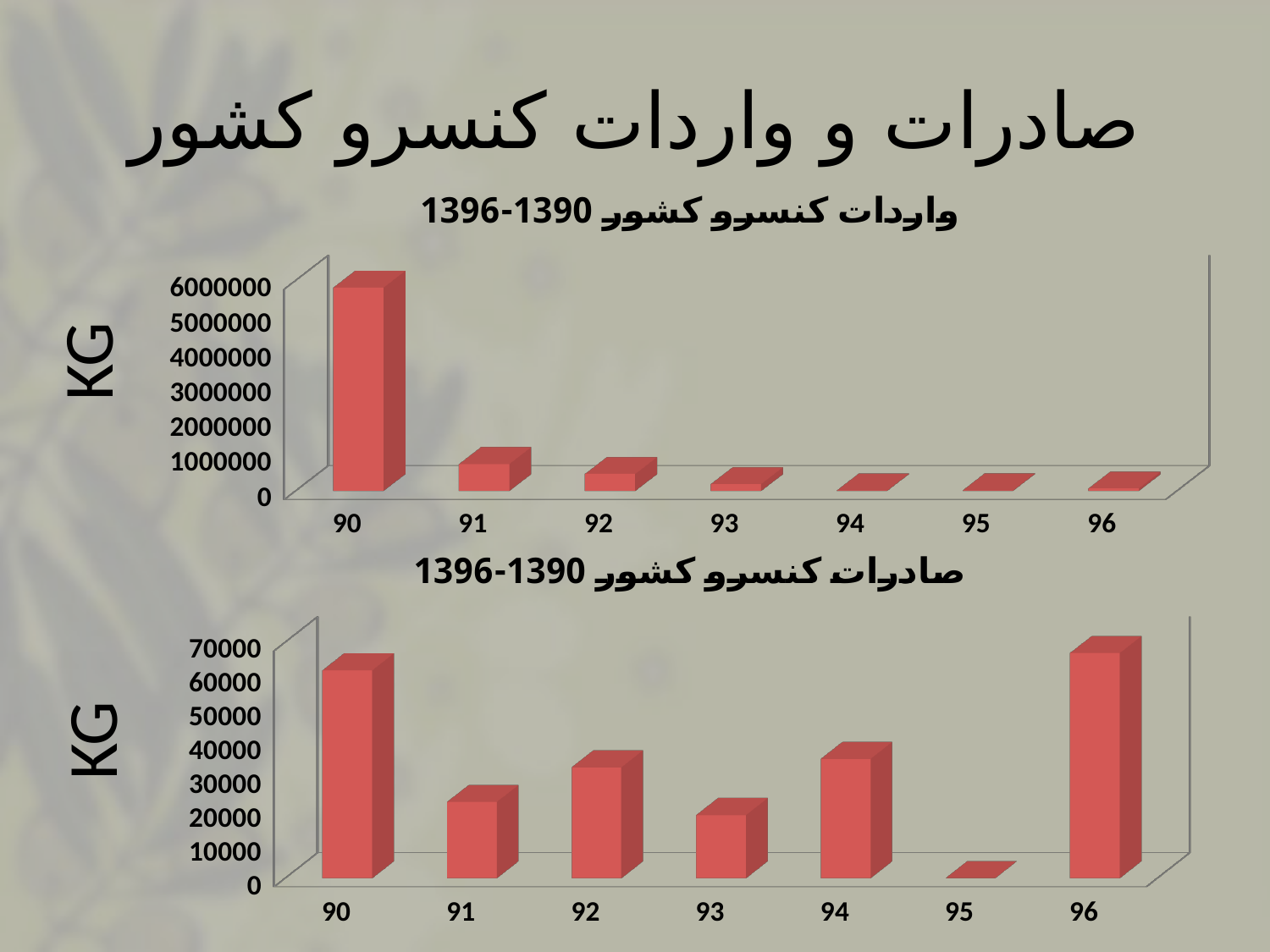

# صادرات و واردات کنسرو کشور

[unsupported chart]

KG

[unsupported chart]

KG